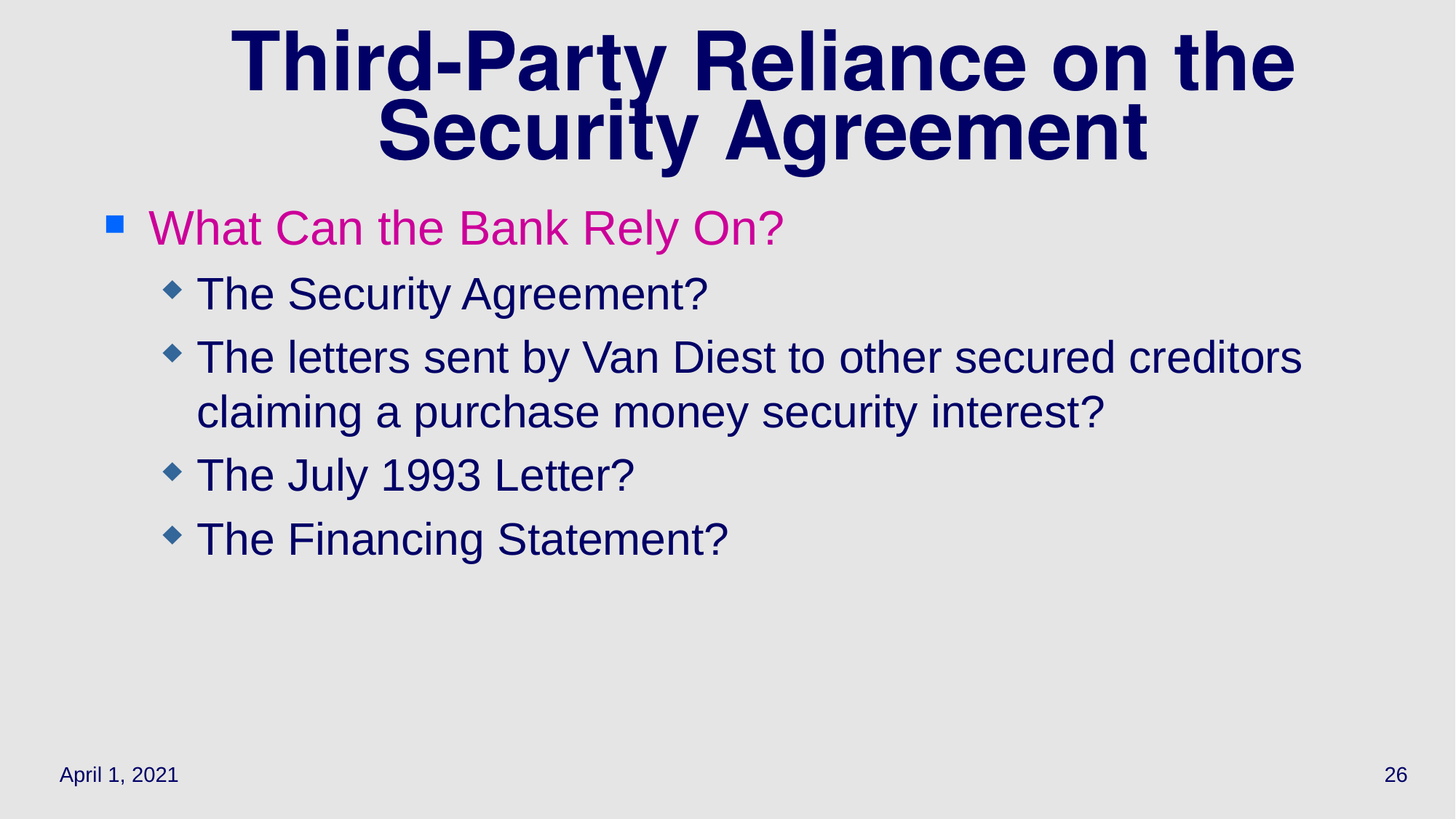

# Third-Party Reliance on the Security Agreement
What Can the Bank Rely On?
The Security Agreement?
The letters sent by Van Diest to other secured creditors claiming a purchase money security interest?
The July 1993 Letter?
The Financing Statement?
April 1, 2021
26